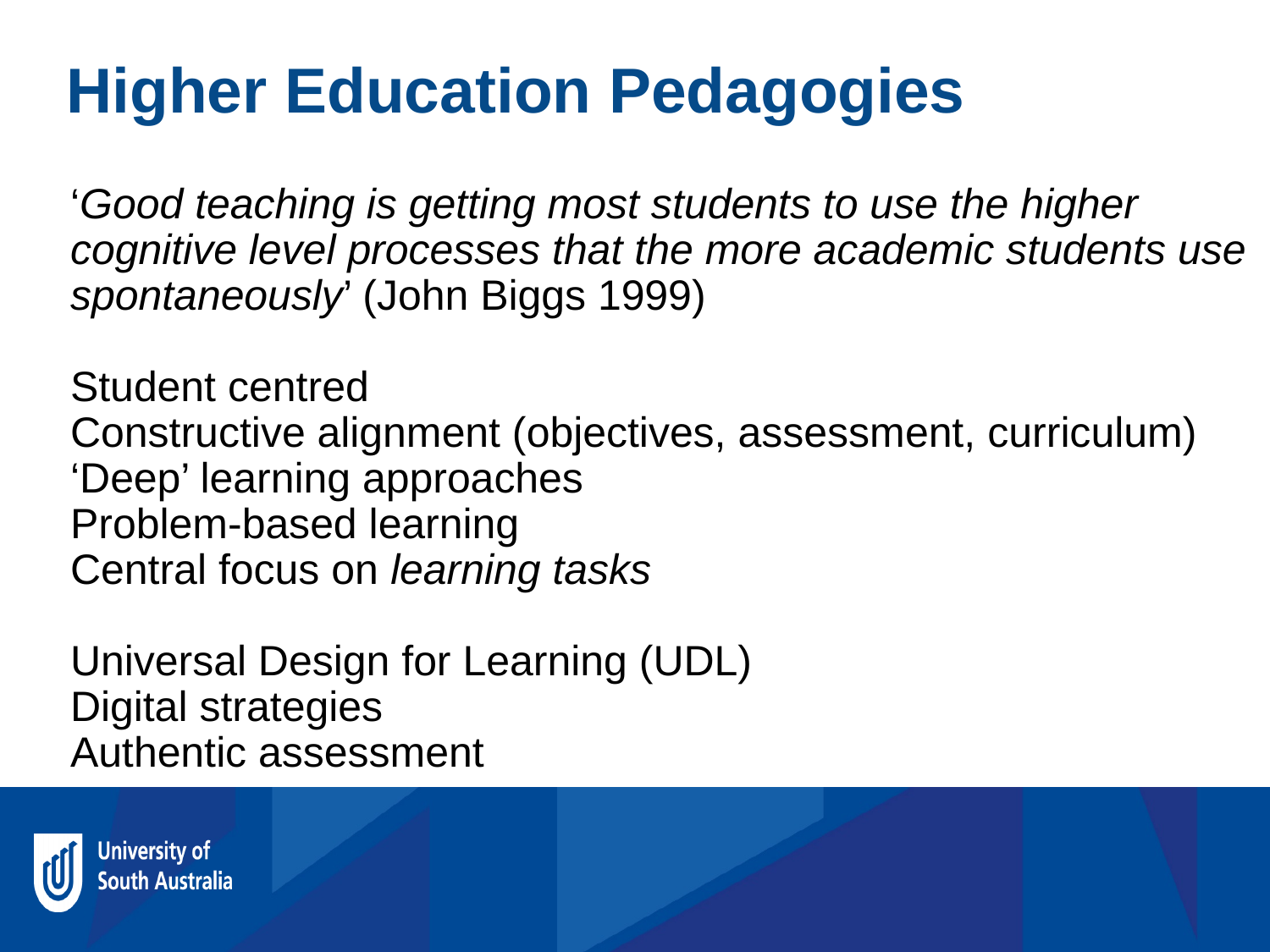

Higher Education Pedagogies
‘Good teaching is getting most students to use the higher cognitive level processes that the more academic students use spontaneously’ (John Biggs 1999)

Student centred
Constructive alignment (objectives, assessment, curriculum)
‘Deep’ learning approaches
Problem-based learning
Central focus on learning tasks

Universal Design for Learning (UDL)
Digital strategies
Authentic assessment